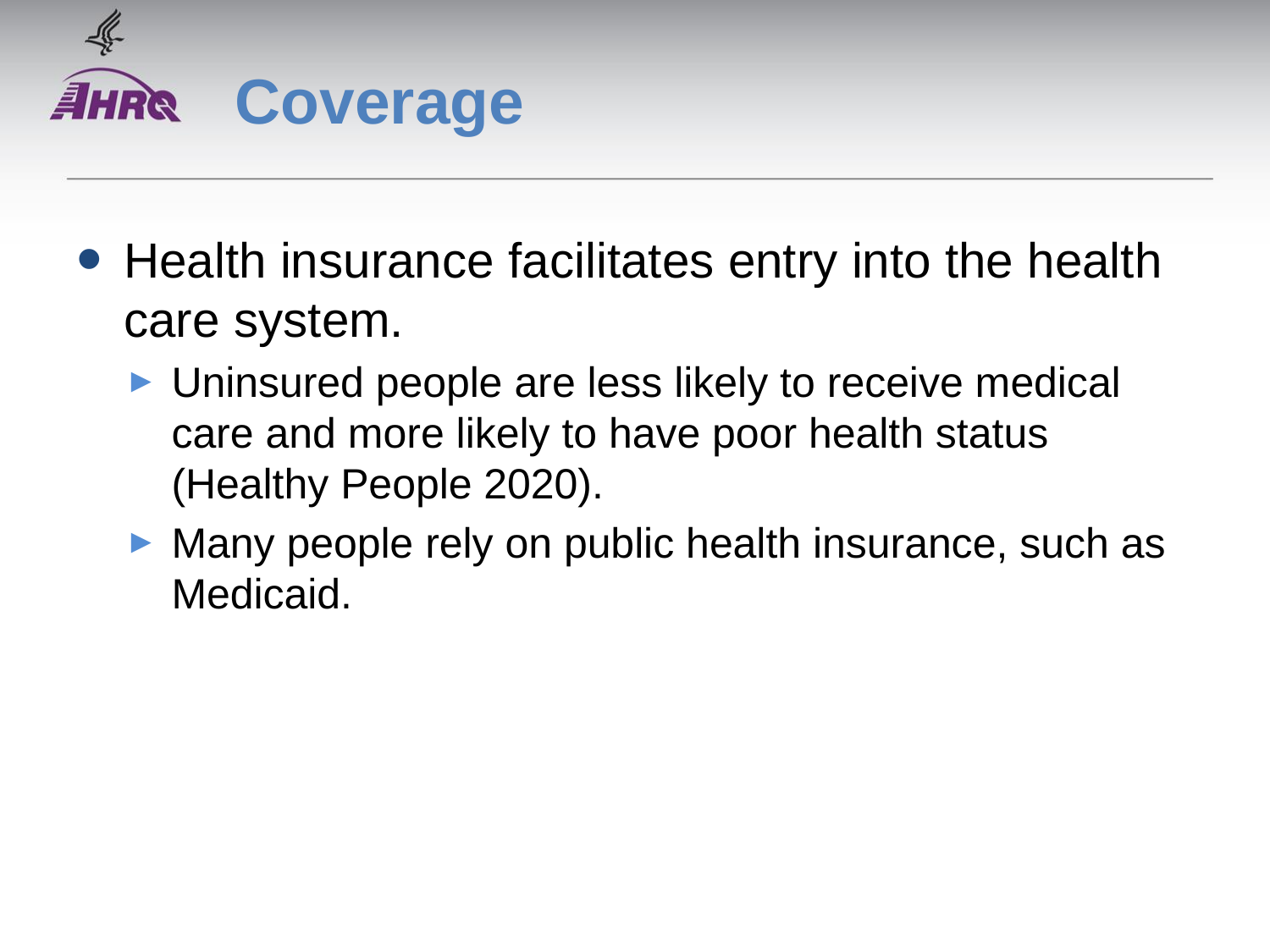

# Coverage
Health insurance facilitates entry into the health care system.
Uninsured people are less likely to receive medical care and more likely to have poor health status (Healthy People 2020).
Many people rely on public health insurance, such as Medicaid.